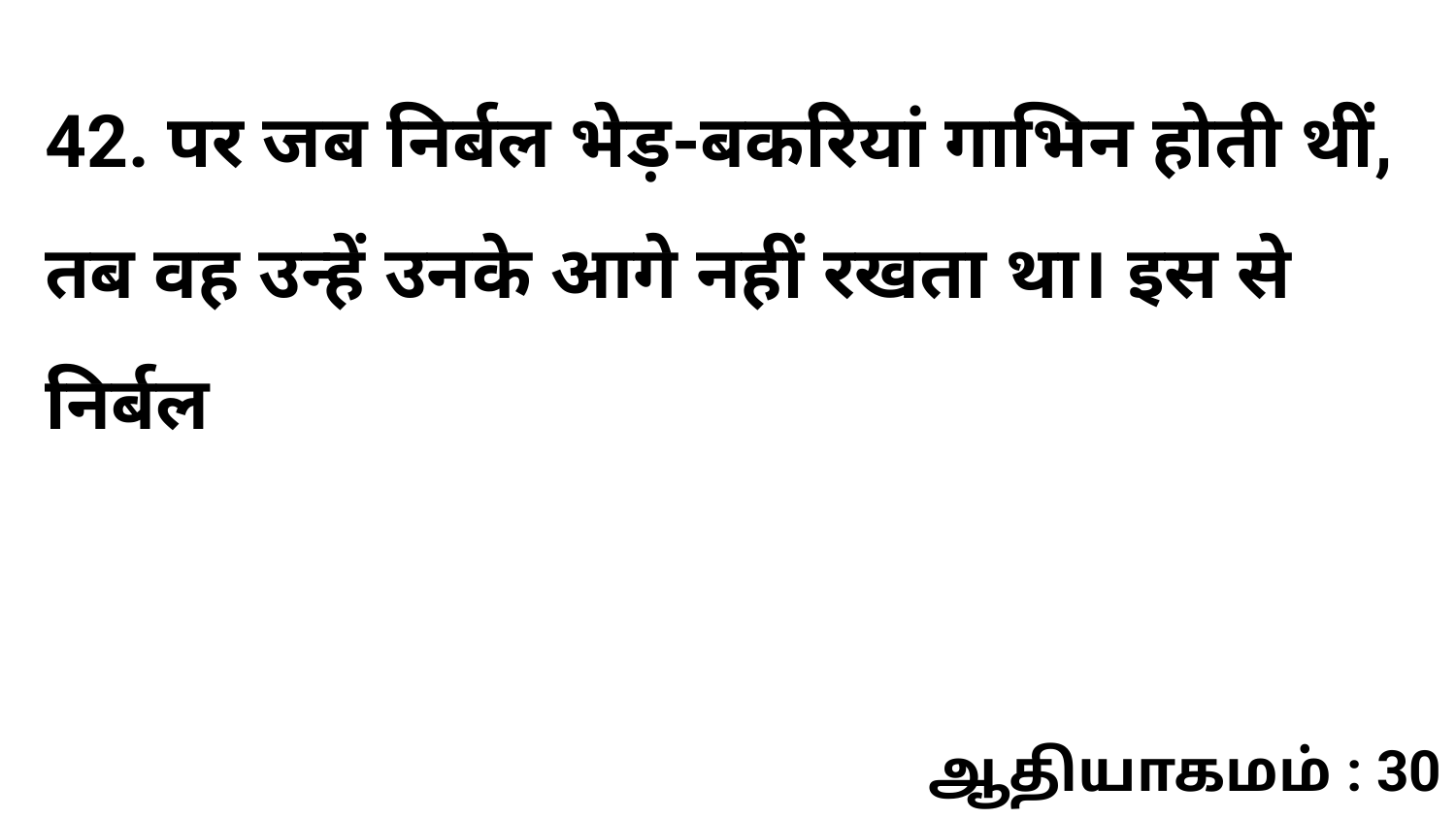

42. पर जब निर्बल भेड़-बकरियां गाभिन होती थीं, तब वह उन्हें उनके आगे नहीं रखता था। इस से निर्बल
ஆதியாகமம் : 30